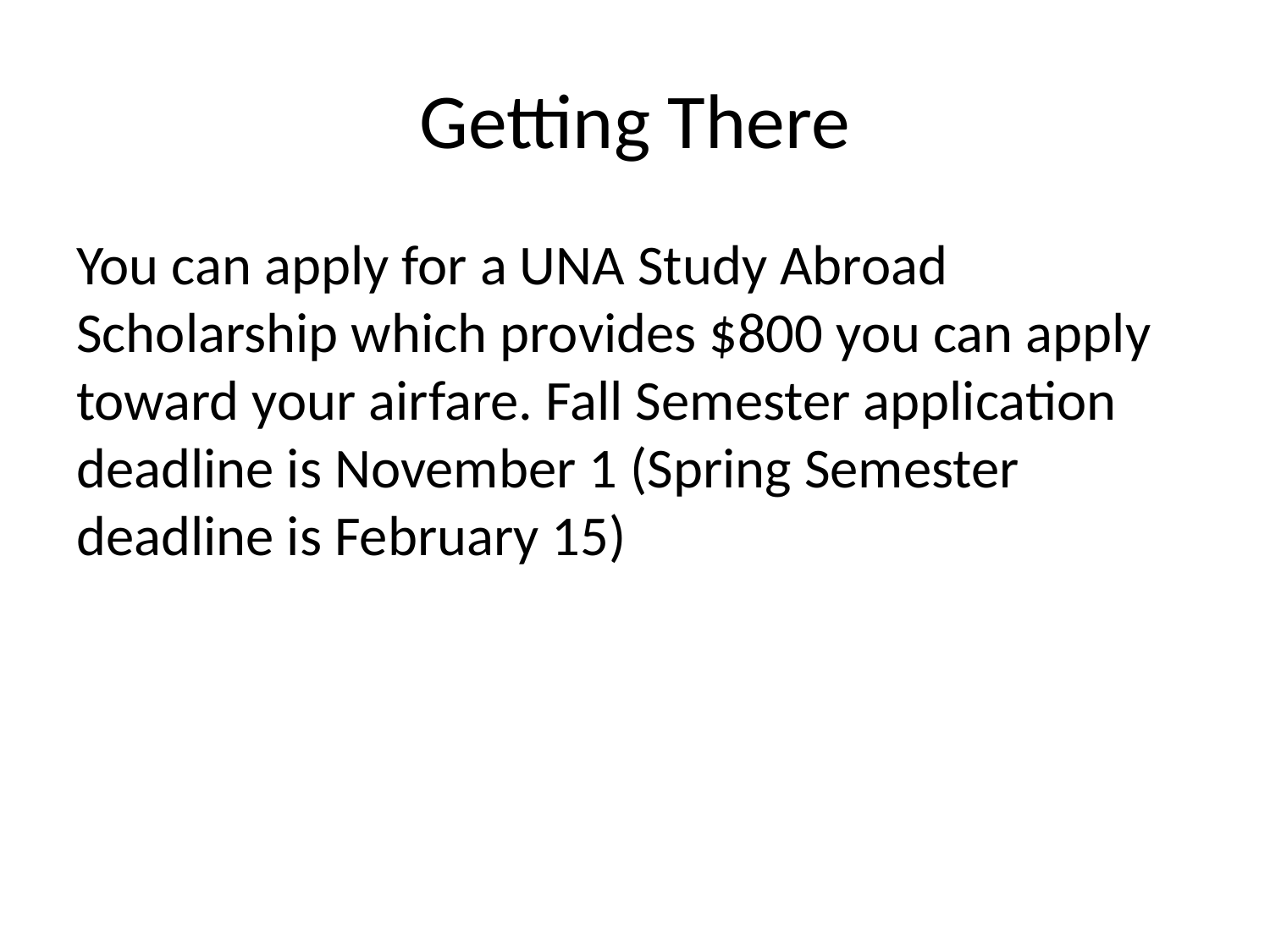

# Getting There
You can apply for a UNA Study Abroad Scholarship which provides $800 you can apply toward your airfare. Fall Semester application deadline is November 1 (Spring Semester deadline is February 15)